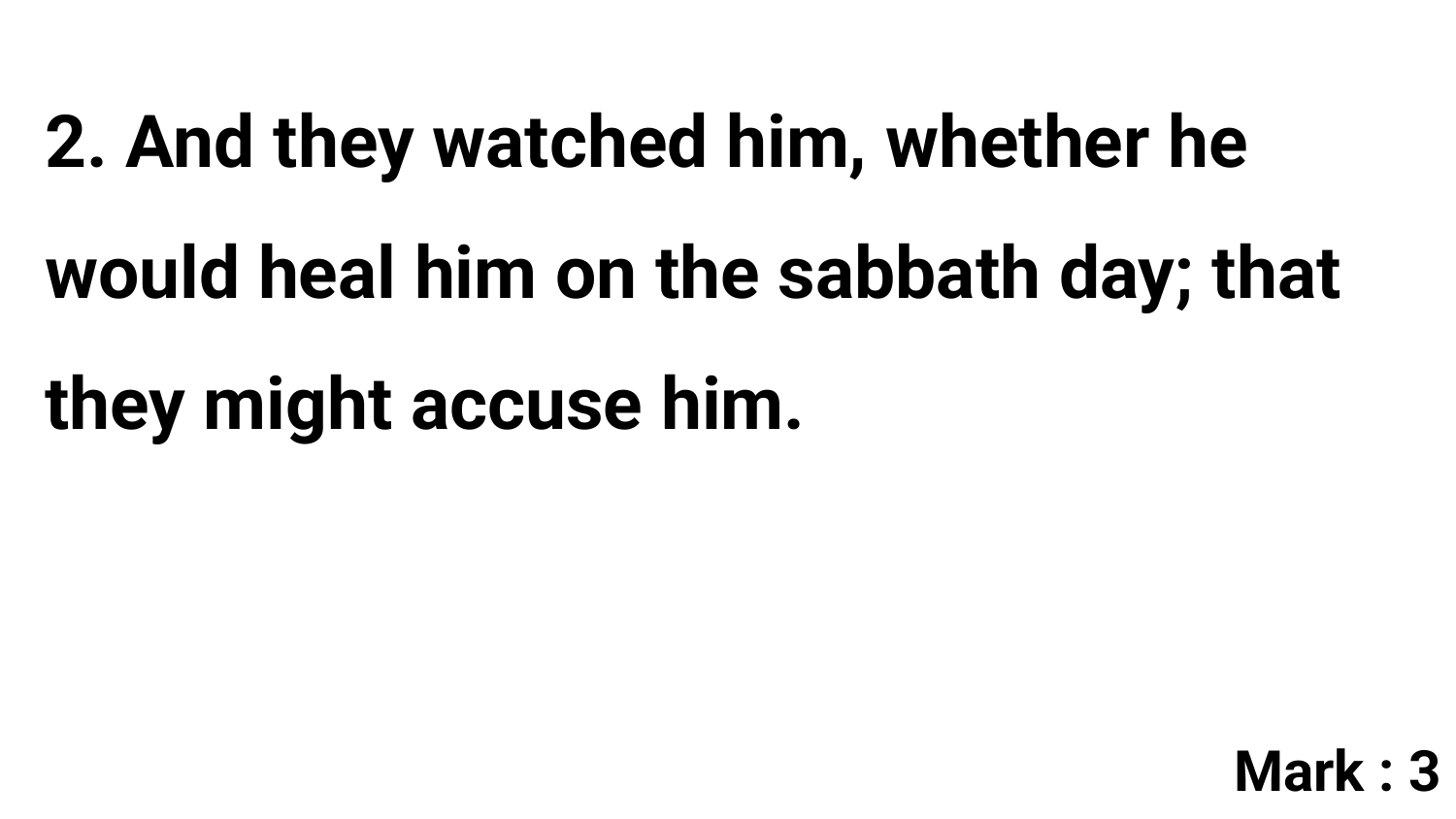

2. And they watched him, whether he would heal him on the sabbath day; that they might accuse him.
Mark : 3